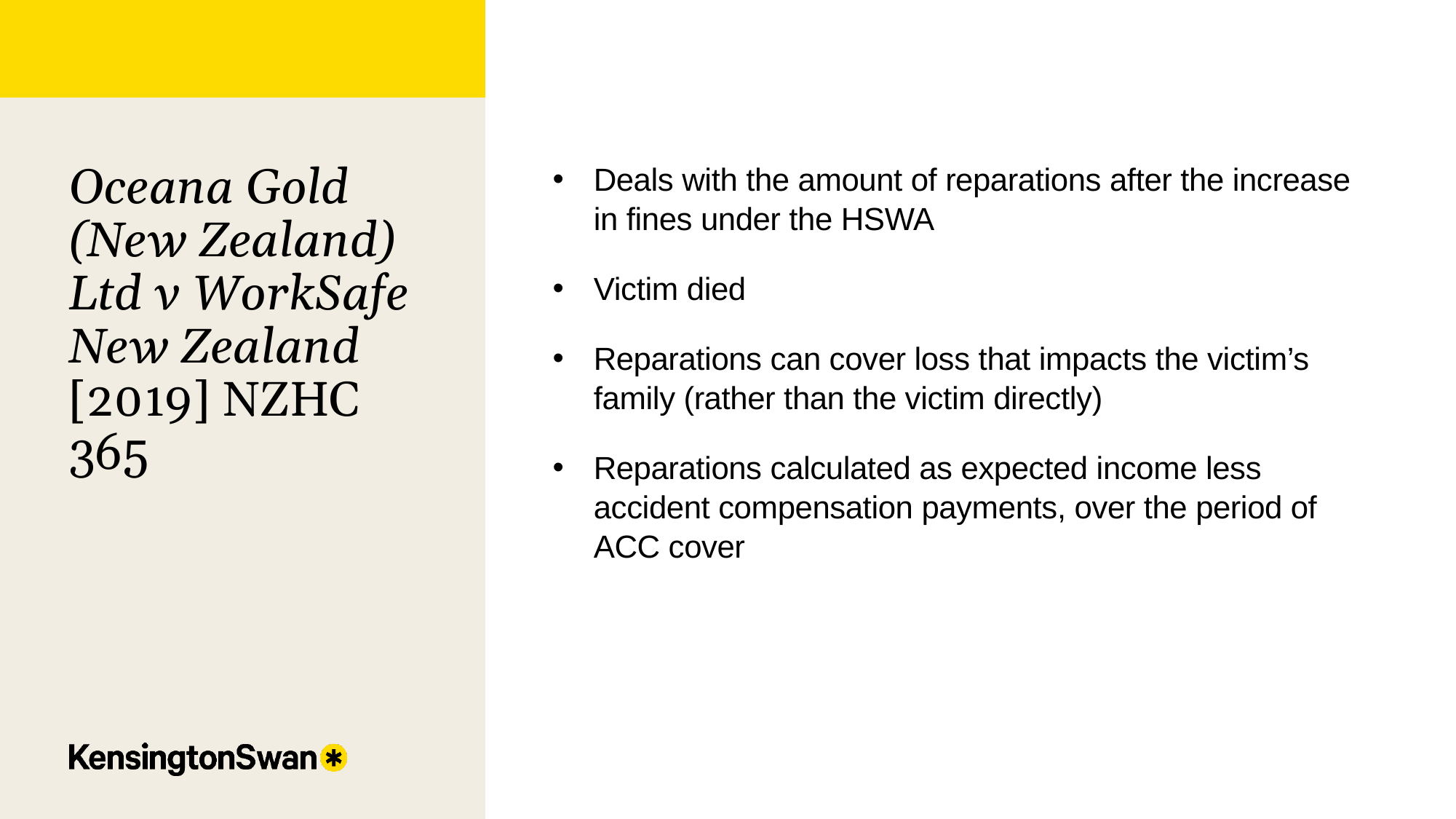

Deals with the amount of reparations after the increase in fines under the HSWA
Victim died
Reparations can cover loss that impacts the victim’s family (rather than the victim directly)
Reparations calculated as expected income less accident compensation payments, over the period of ACC cover
Oceana Gold (New Zealand) Ltd v WorkSafe New Zealand [2019] NZHC 365